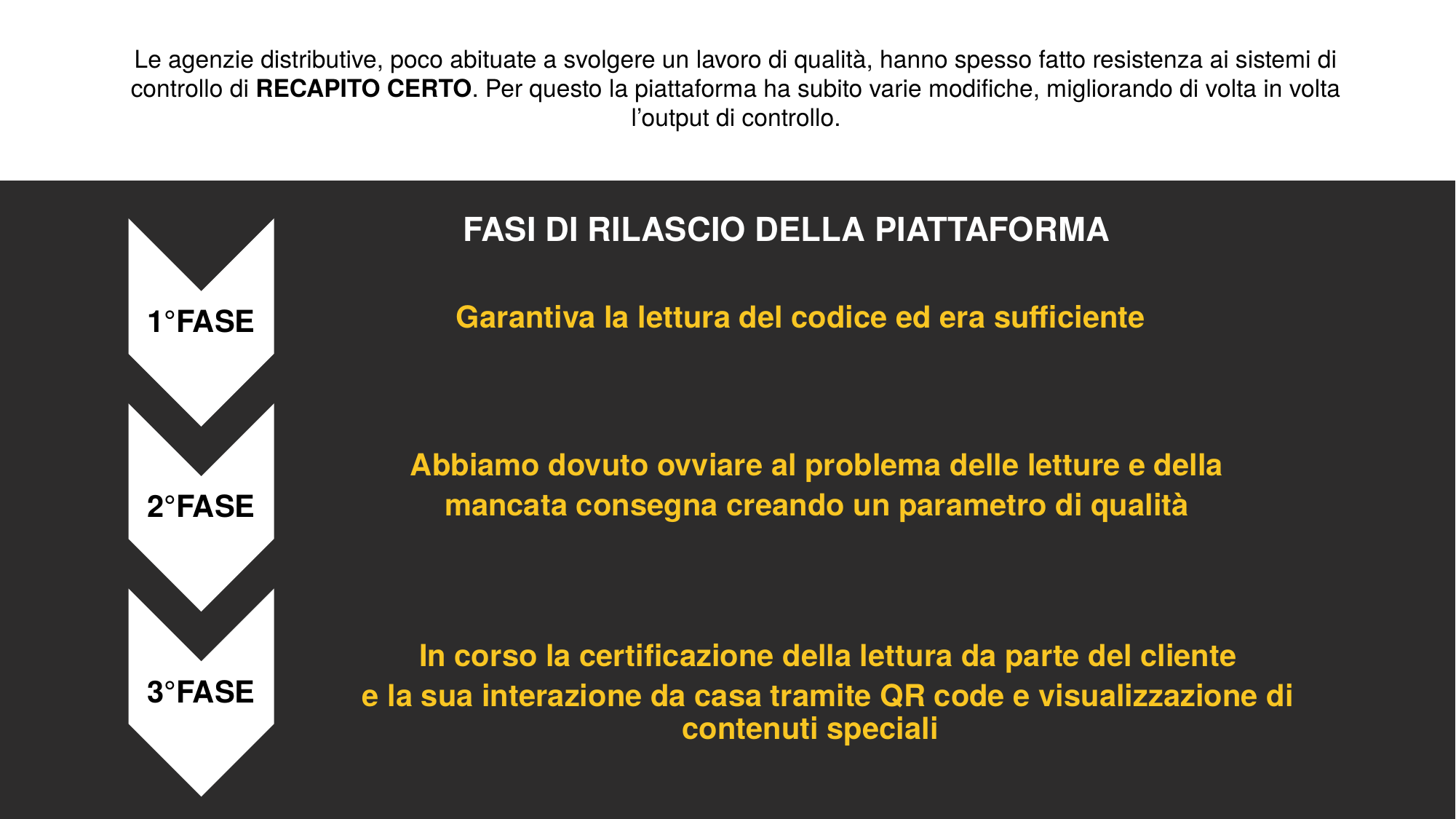

# Le agenzie distributive, poco abituate a svolgere un lavoro di qualità, hanno spesso fatto resistenza ai sistemi di controllo di RECAPITO CERTO. Per questo la piattaforma ha subito varie modifiche, migliorando di volta in volta l’output di controllo.

FASI DI RILASCIO DELLA PIATTAFORMA

Garantiva la lettura del codice ed era sufficiente
1°fase

Abbiamo dovuto ovviare al problema delle letture e della
mancata consegna creando un parametro di qualità
2°fase

In corso la certificazione della lettura da parte del cliente
e la sua interazione da casa tramite QR code e visualizzazione di contenuti speciali

3°fase